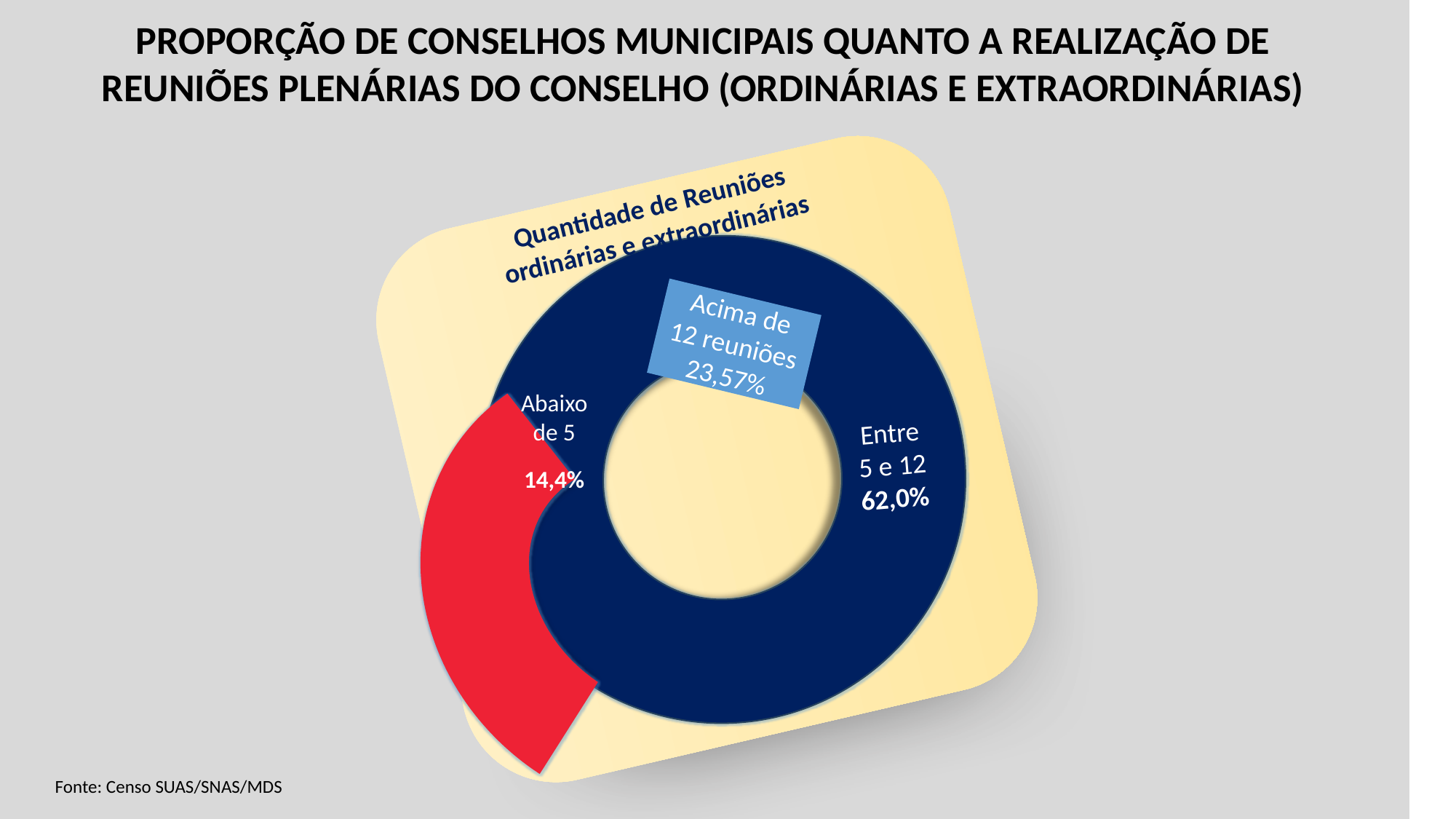

PROPORÇÃO DE CONSELHOS MUNICIPAIS QUANTO A REALIZAÇÃO DE
REUNIÕES PLENÁRIAS DO CONSELHO (ORDINÁRIAS E EXTRAORDINÁRIAS)
REUNIÃO TRIMETRAL

Quantidade de Reuniões
ordinárias e extraordinárias

Acima de 12 reuniões
23,57%

Abaixo de 5

14,4%
Entre 5 e 12
62,0%
Fonte: Censo SUAS/SNAS/MDS